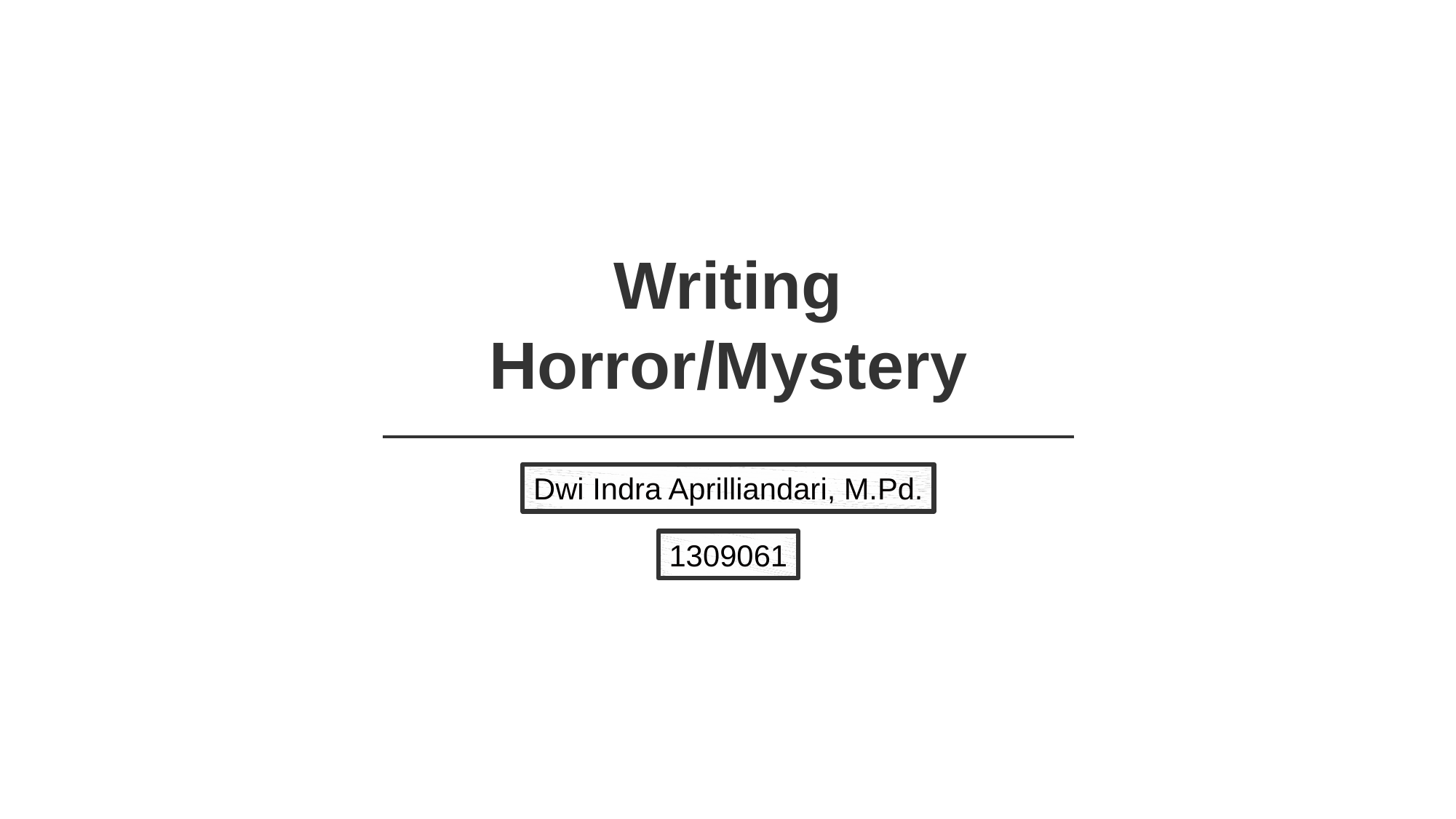

Writing Horror/Mystery
Dwi Indra Aprilliandari, M.Pd.
1309061